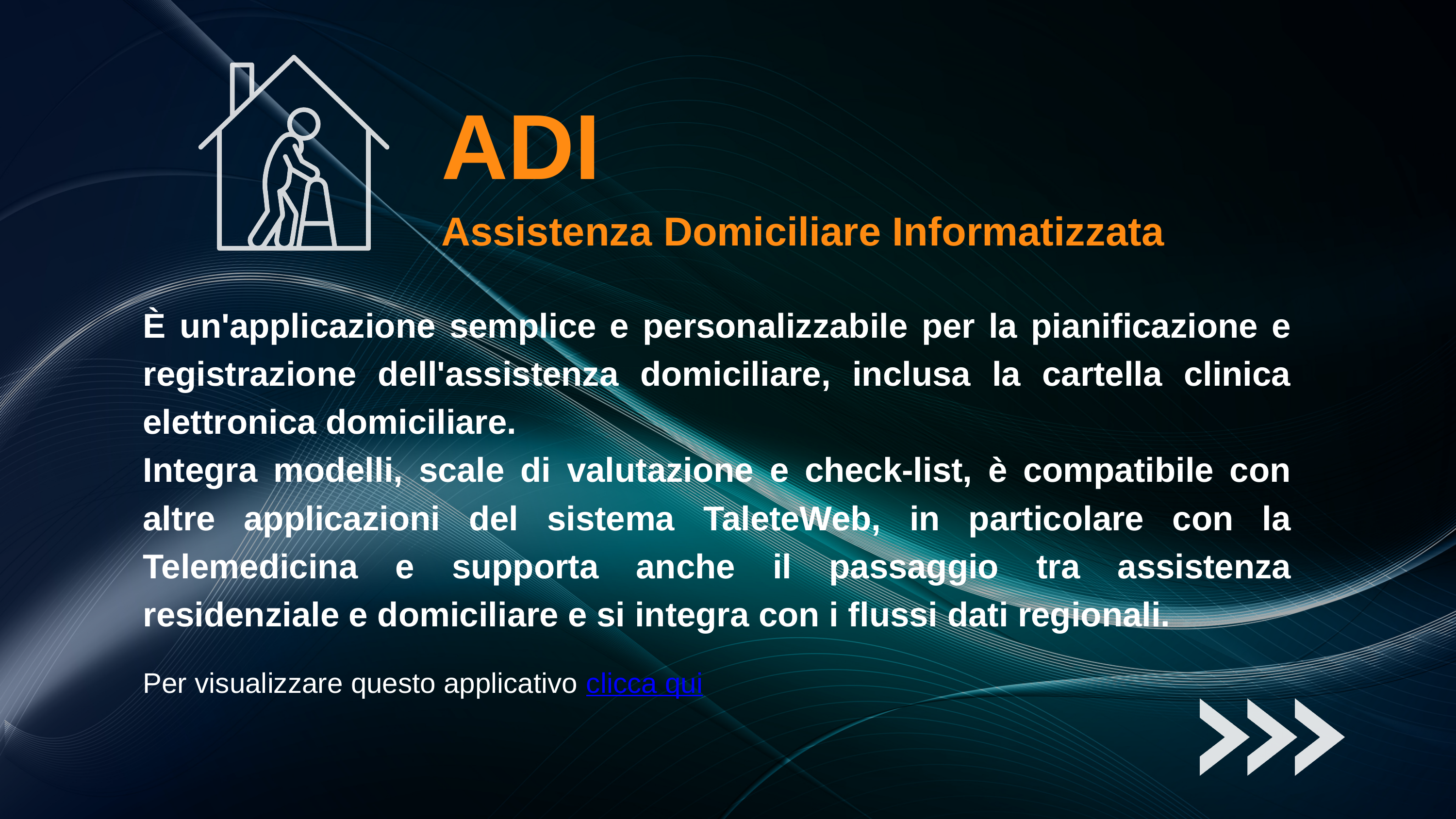

ADI
Assistenza Domiciliare Informatizzata
È un'applicazione semplice e personalizzabile per la pianificazione e registrazione dell'assistenza domiciliare, inclusa la cartella clinica elettronica domiciliare.
Integra modelli, scale di valutazione e check-list, è compatibile con altre applicazioni del sistema TaleteWeb, in particolare con la Telemedicina e supporta anche il passaggio tra assistenza residenziale e domiciliare e si integra con i flussi dati regionali.
Per visualizzare questo applicativo clicca qui